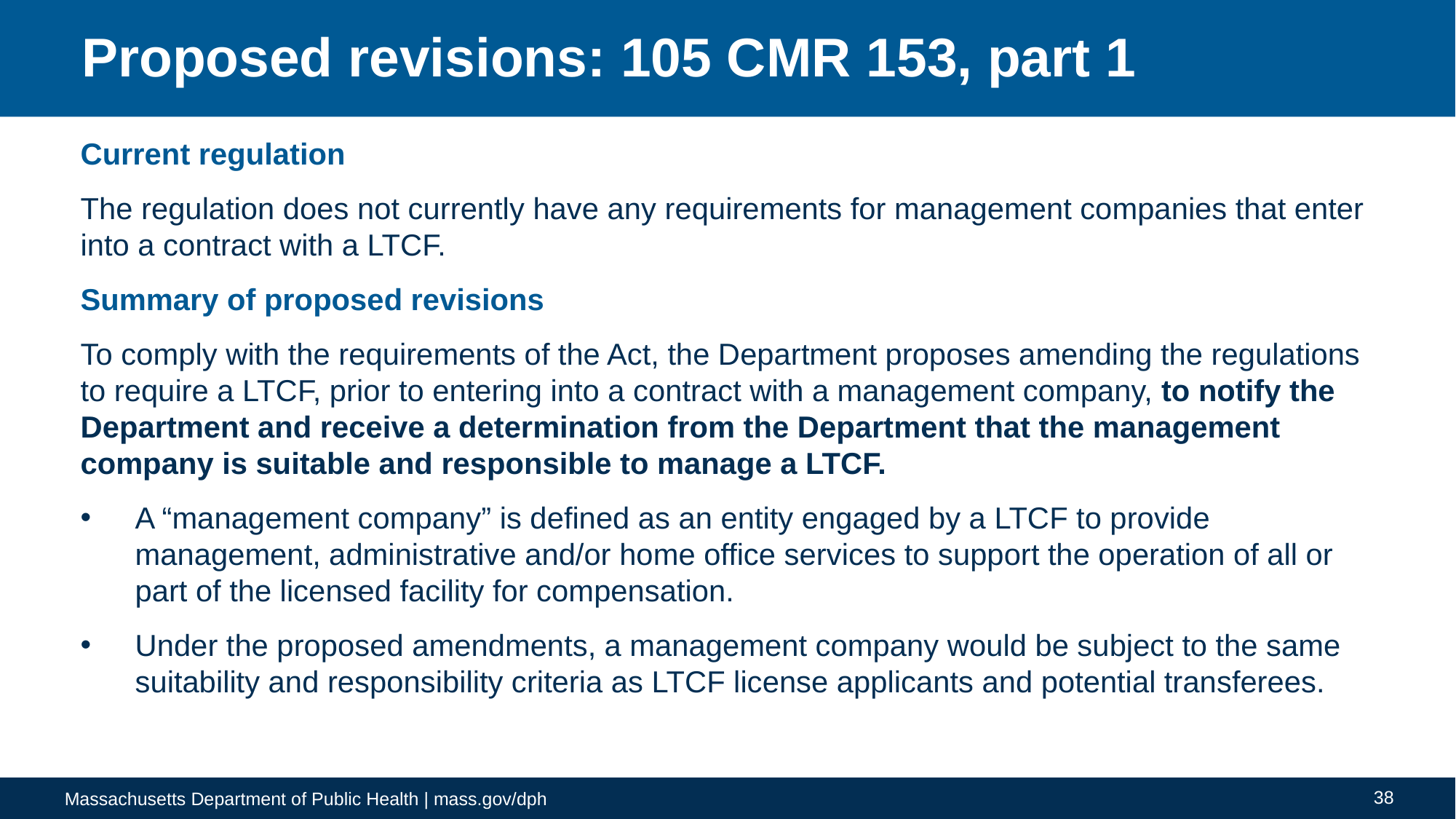

# Proposed revisions: 105 CMR 153, part 1
Current regulation
The regulation does not currently have any requirements for management companies that enter into a contract with a LTCF.
Summary of proposed revisions
To comply with the requirements of the Act, the Department proposes amending the regulations to require a LTCF, prior to entering into a contract with a management company, to notify the Department and receive a determination from the Department that the management company is suitable and responsible to manage a LTCF.
A “management company” is defined as an entity engaged by a LTCF to provide management, administrative and/or home office services to support the operation of all or part of the licensed facility for compensation.
Under the proposed amendments, a management company would be subject to the same suitability and responsibility criteria as LTCF license applicants and potential transferees.
38